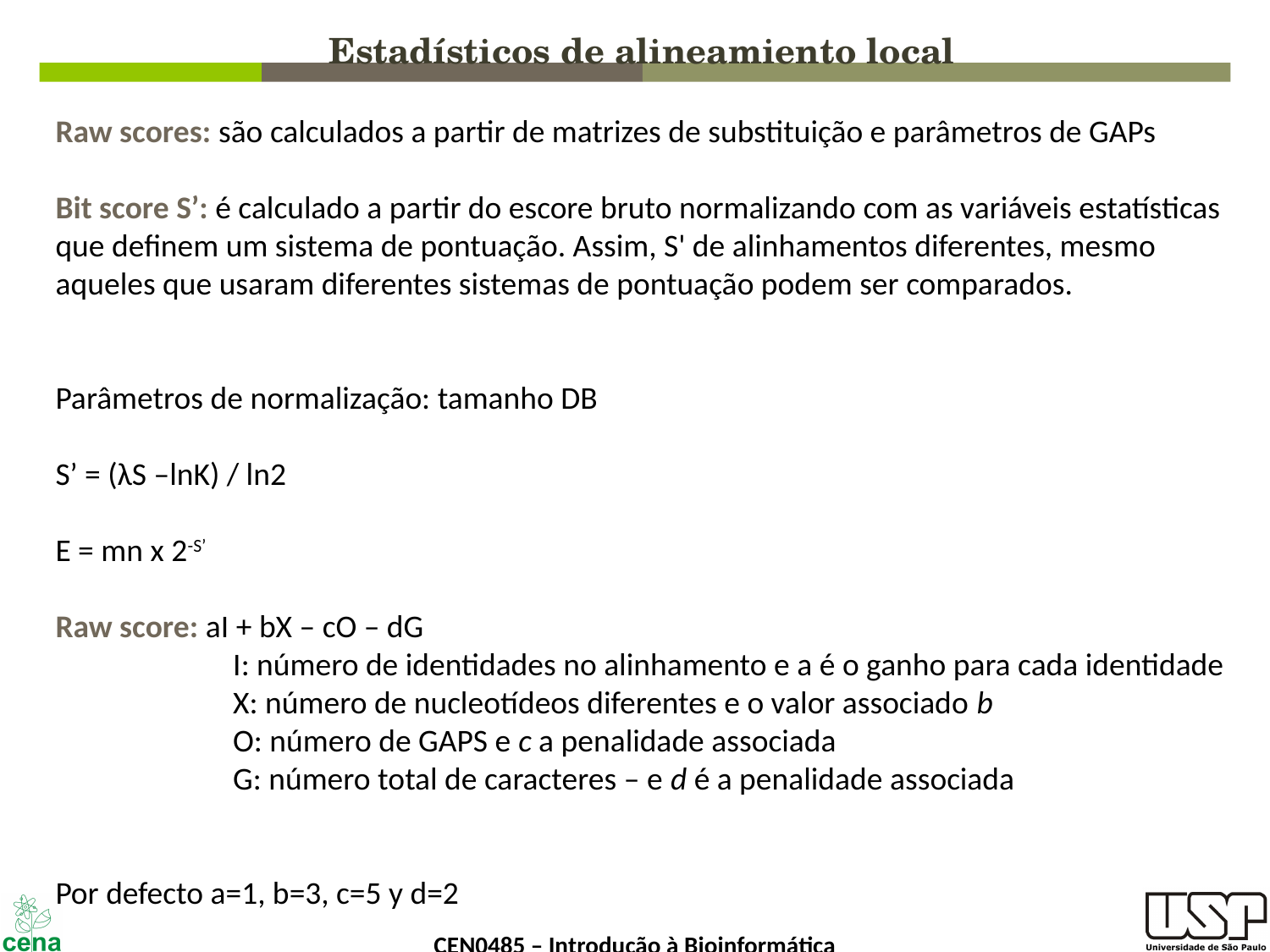

Estadísticos de alineamiento local
Raw scores: são calculados a partir de matrizes de substituição e parâmetros de GAPs

Bit score S’: é calculado a partir do escore bruto normalizando com as variáveis estatísticas que definem um sistema de pontuação. Assim, S' de alinhamentos diferentes, mesmo aqueles que usaram diferentes sistemas de pontuação podem ser comparados.

Parâmetros de normalização: tamanho DB

S’ = (λS –lnK) / ln2

E = mn x 2-S’

Raw score: aI + bX – cO – dG
	       I: número de identidades no alinhamento e a é o ganho para cada identidade
	       X: número de nucleotídeos diferentes e o valor associado b
	       O: número de GAPS e c a penalidade associada
	       G: número total de caracteres – e d é a penalidade associada

Por defecto a=1, b=3, c=5 y d=2